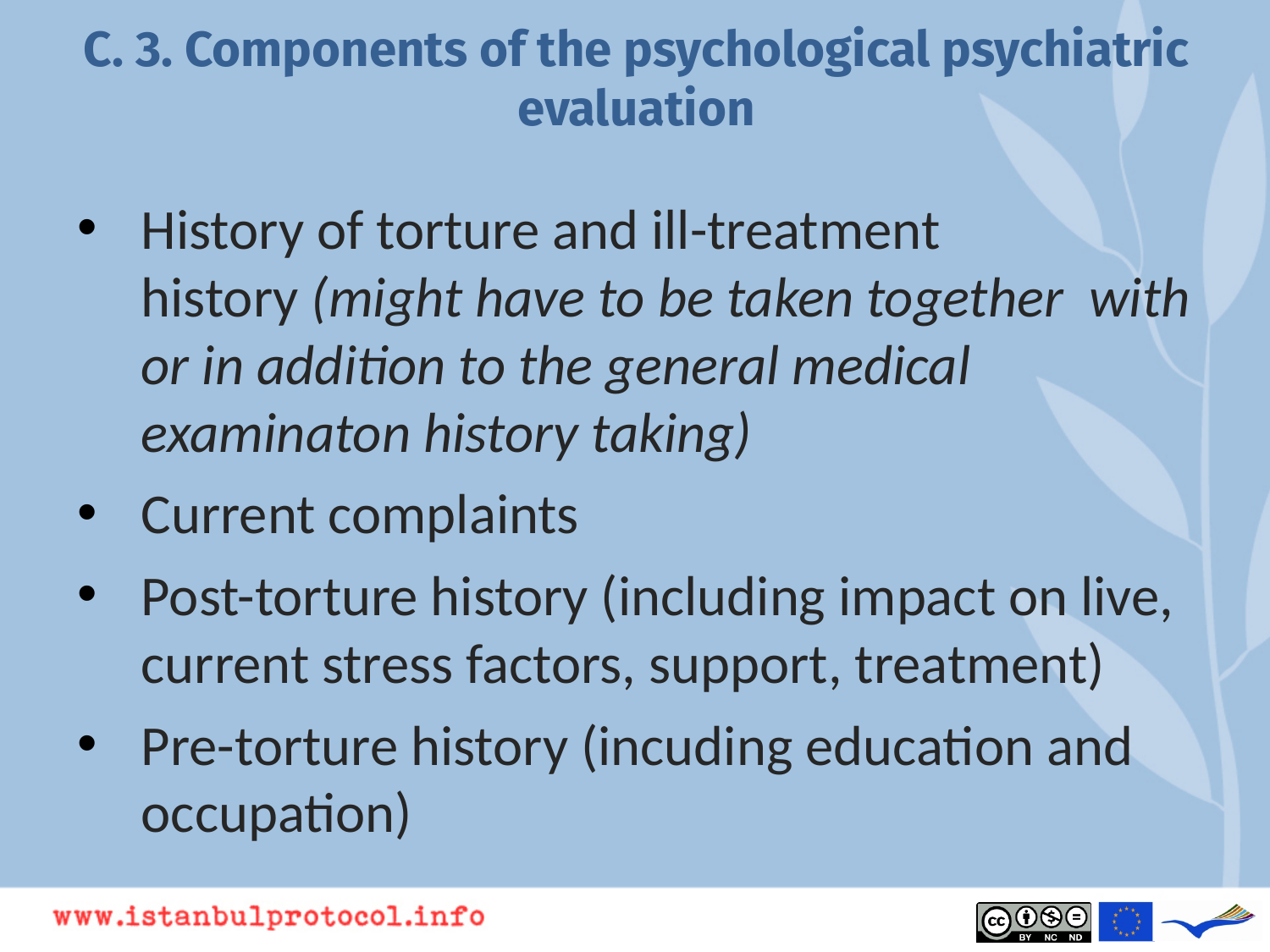

# C. 3. Components of the psychological psychiatric evaluation
History of torture and ill-treatment
history (might have to be taken together  with or in addition to the general medical examinaton history taking)
Current complaints
Post-torture history (including impact on live, current stress factors, support, treatment)
Pre-torture history (incuding education and occupation)